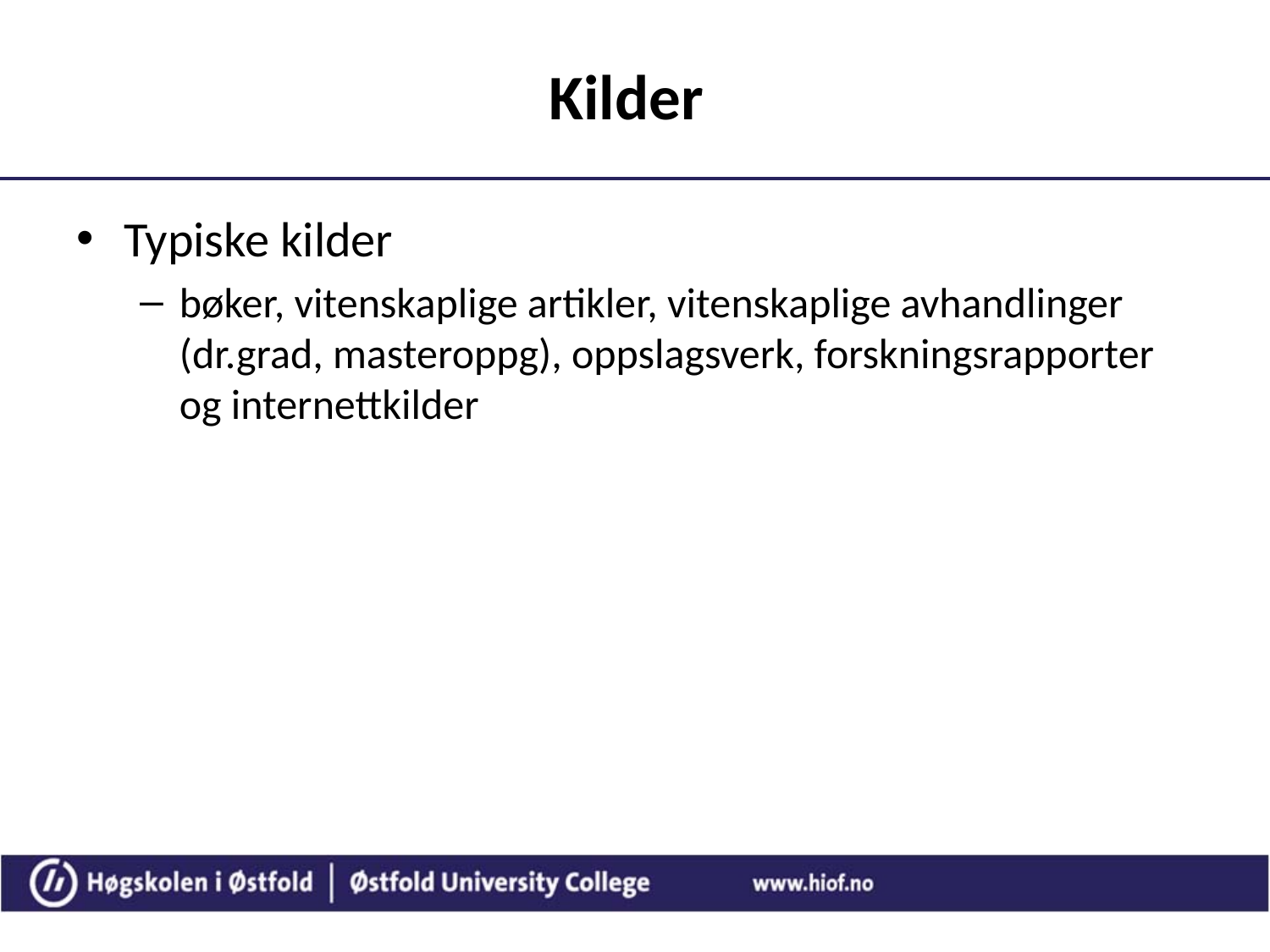

# Kilder
Typiske kilder
bøker, vitenskaplige artikler, vitenskaplige avhandlinger (dr.grad, masteroppg), oppslagsverk, forskningsrapporter og internettkilder